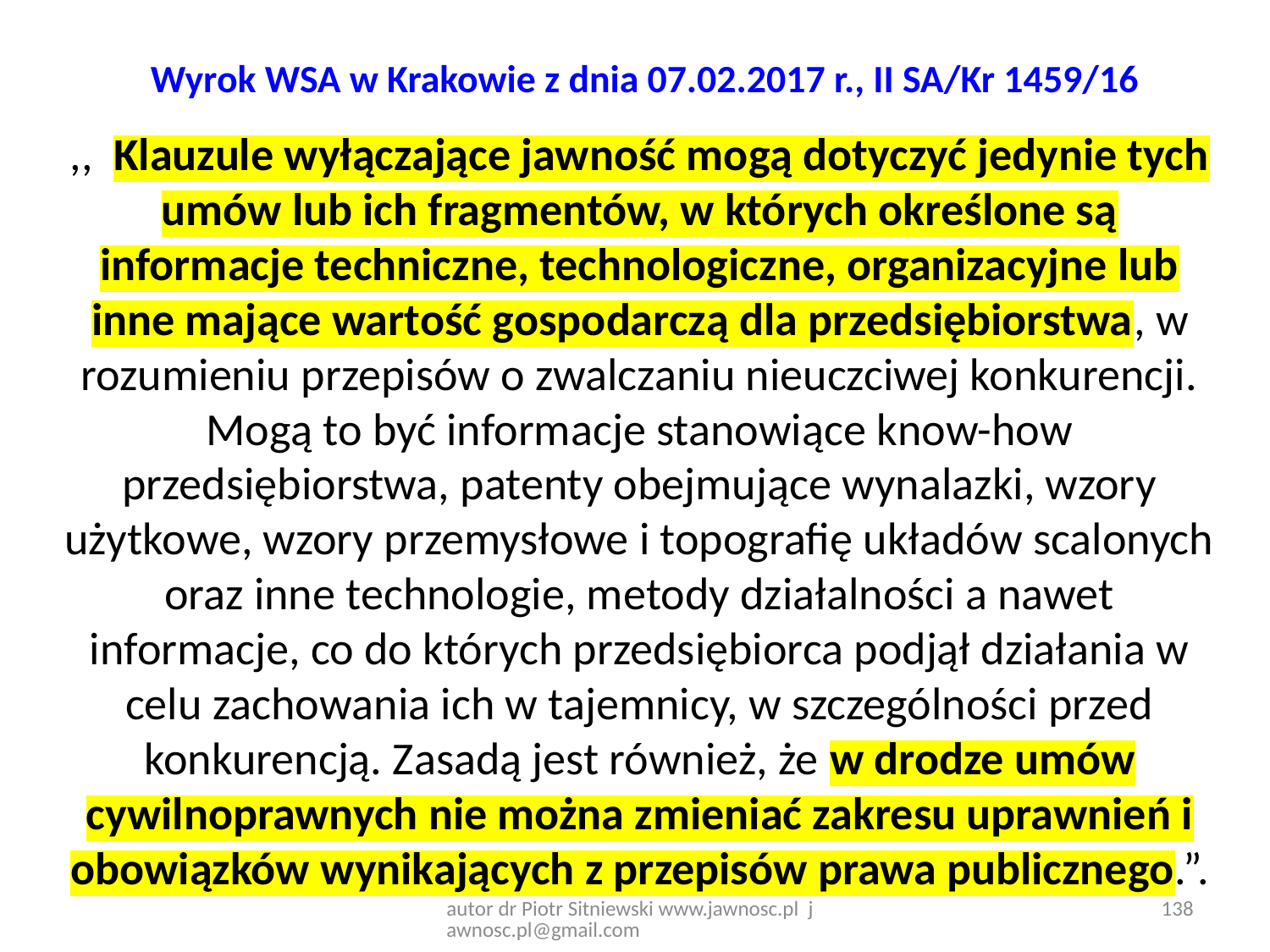

# Wyrok WSA w Krakowie z dnia 07.02.2017 r., II SA/Kr 1459/16
,,  Klauzule wyłączające jawność mogą dotyczyć jedynie tych umów lub ich fragmentów, w których określone są informacje techniczne, technologiczne, organizacyjne lub inne mające wartość gospodarczą dla przedsiębiorstwa, w rozumieniu przepisów o zwalczaniu nieuczciwej konkurencji. Mogą to być informacje stanowiące know-how przedsiębiorstwa, patenty obejmujące wynalazki, wzory użytkowe, wzory przemysłowe i topografię układów scalonych oraz inne technologie, metody działalności a nawet informacje, co do których przedsiębiorca podjął działania w celu zachowania ich w tajemnicy, w szczególności przed konkurencją. Zasadą jest również, że w drodze umów cywilnoprawnych nie można zmieniać zakresu uprawnień i obowiązków wynikających z przepisów prawa publicznego.”.
autor dr Piotr Sitniewski www.jawnosc.pl  jawnosc.pl@gmail.com
138